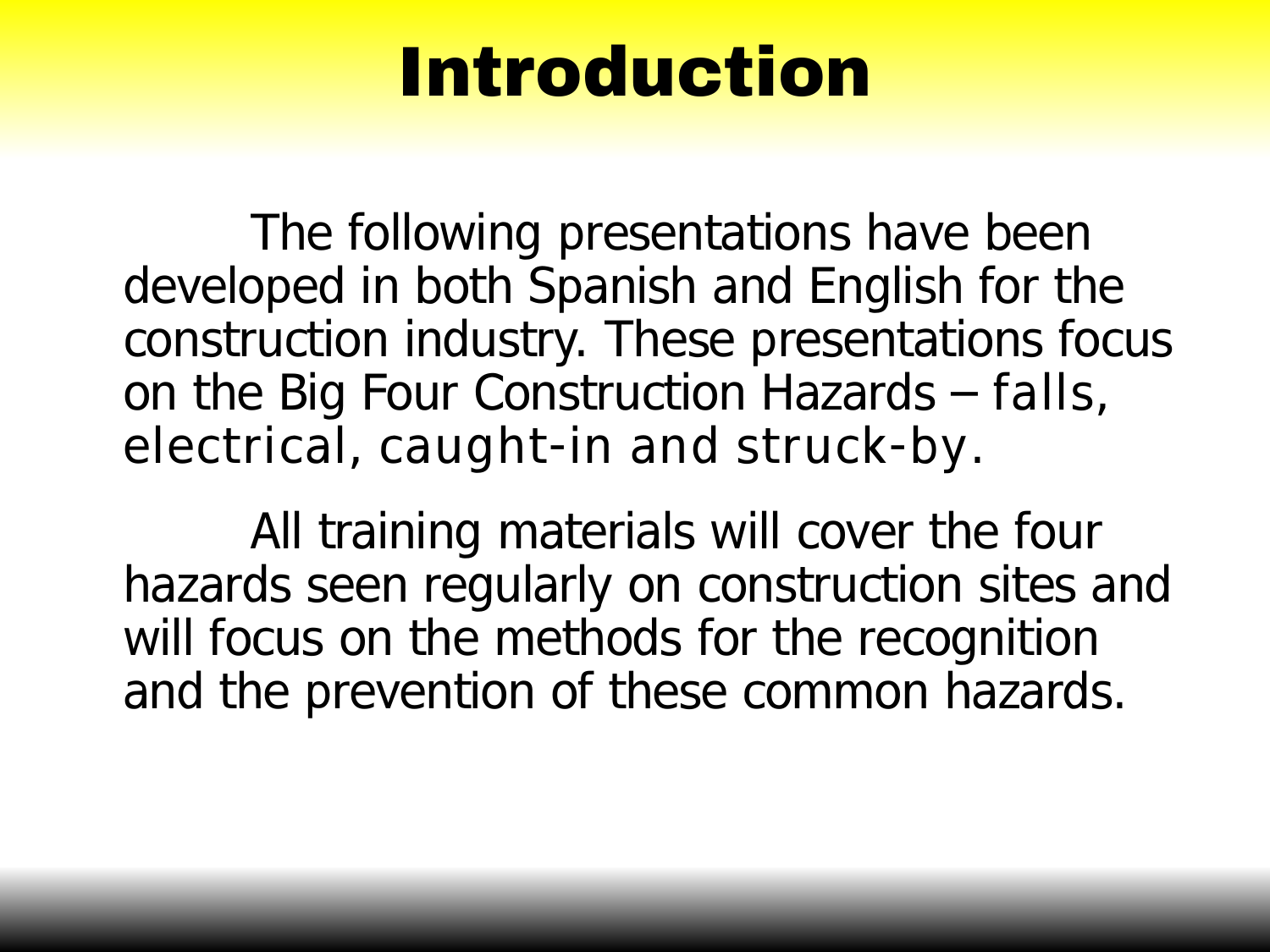

# Introduction
		The following presentations have been developed in both Spanish and English for the construction industry. These presentations focus on the Big Four Construction Hazards – falls, electrical, caught-in and struck-by.

		All training materials will cover the four hazards seen regularly on construction sites and will focus on the methods for the recognition and the prevention of these common hazards.